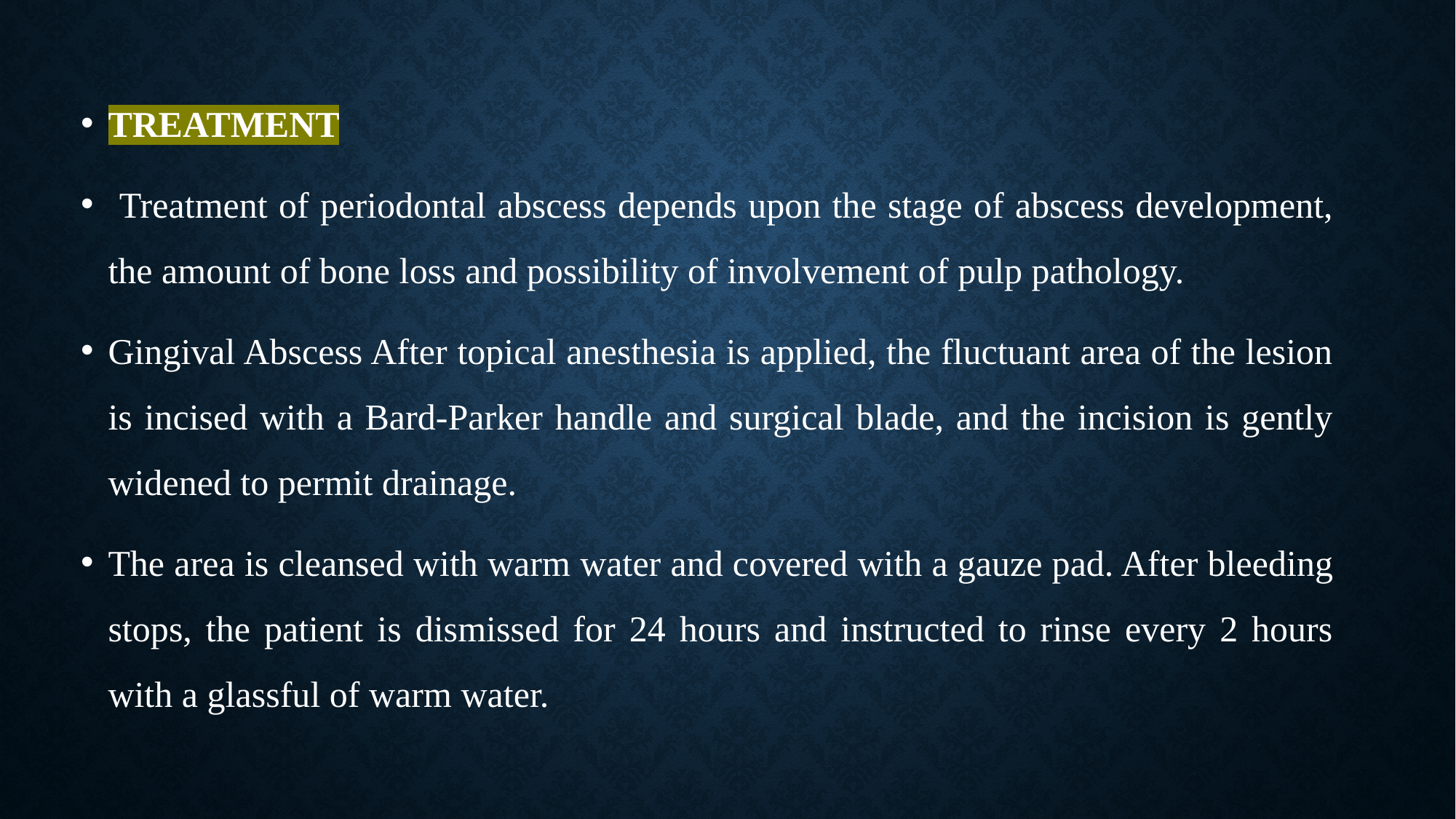

TREATMENT
 Treatment of periodontal abscess depends upon the stage of abscess development, the amount of bone loss and possibility of involvement of pulp pathology.
Gingival Abscess After topical anesthesia is applied, the fluctuant area of the lesion is incised with a Bard-Parker handle and surgical blade, and the incision is gently widened to permit drainage.
The area is cleansed with warm water and covered with a gauze pad. After bleeding stops, the patient is dismissed for 24 hours and instructed to rinse every 2 hours with a glassful of warm water.